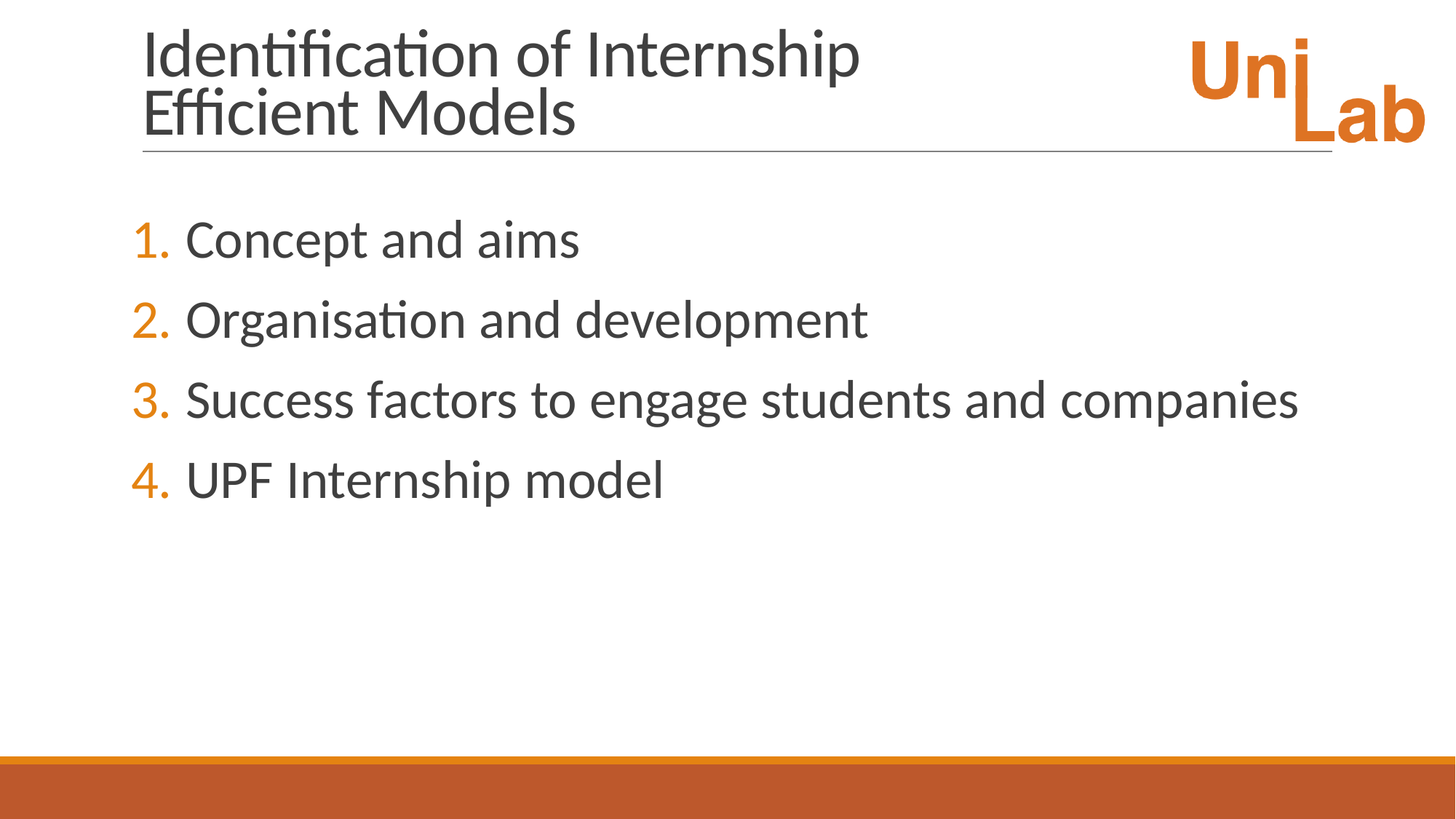

# Identification of Internship Efficient Models

Concept and aims
Organisation and development
Success factors to engage students and companies
UPF Internship model